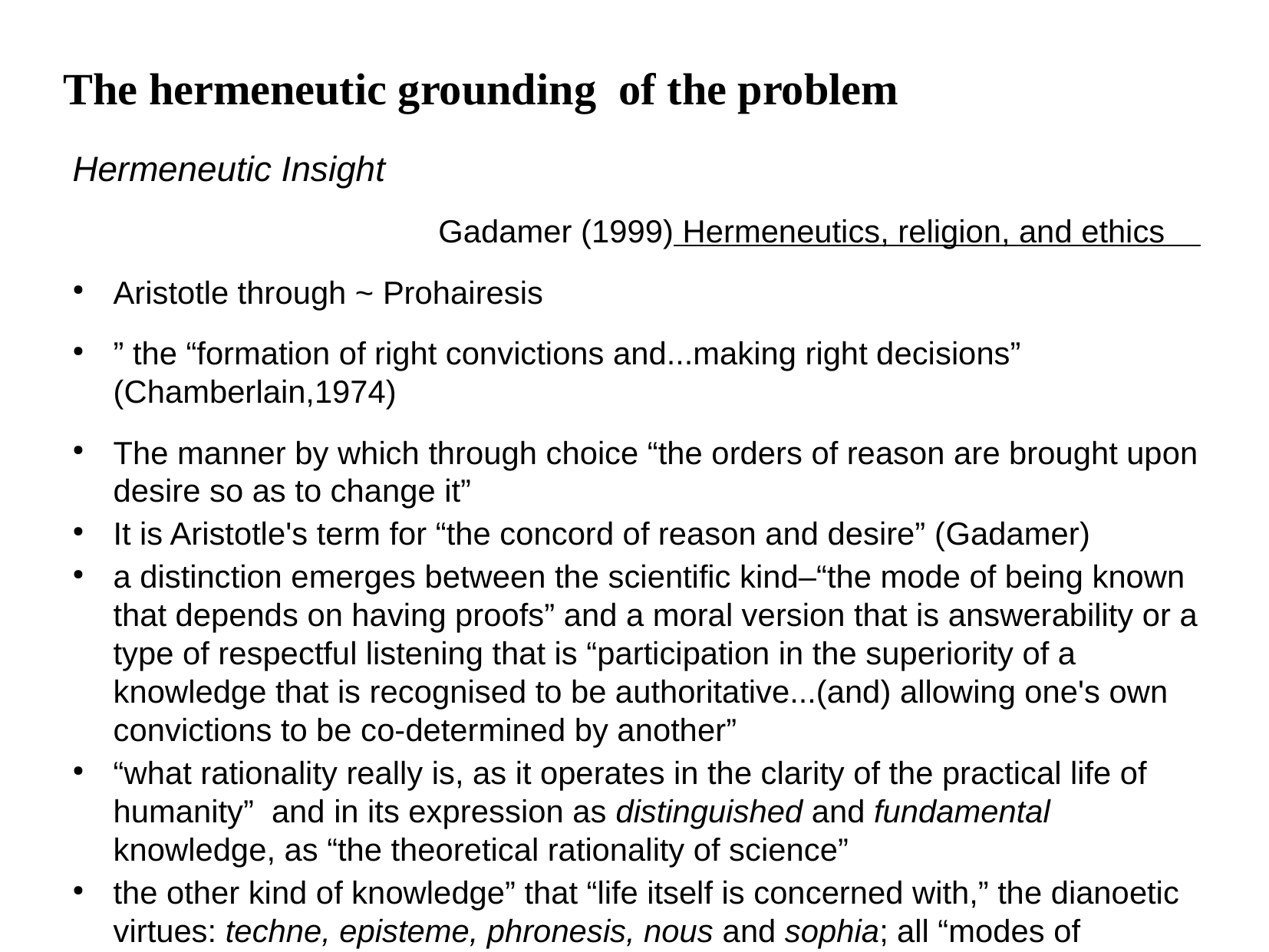

The hermeneutic grounding  of the problem
Hermeneutic Insight
Gadamer (1999) Hermeneutics, religion, and ethics
Aristotle through ~ Prohairesis
” the “formation of right convictions and...making right decisions” (Chamberlain,1974)
The manner by which through choice “the orders of reason are brought upon desire so as to change it”
It is Aristotle's term for “the concord of reason and desire” (Gadamer)
a distinction emerges between the scientific kind–“the mode of being known that depends on having proofs” and a moral version that is answerability or a type of respectful listening that is “participation in the superiority of a knowledge that is recognised to be authoritative...(and) allowing one's own convictions to be co-determined by another”
“what rationality really is, as it operates in the clarity of the practical life of humanity”  and in its expression as distinguished and fundamental knowledge, as “the theoretical rationality of science”
the other kind of knowledge” that “life itself is concerned with,” the dianoetic virtues: techne, episteme, phronesis, nous and sophia; all “modes of knowing-being or securing the true”
virtuous knowledge: beyond mere acceptance or viewpoint or opinion / reliable and sublime knowledge